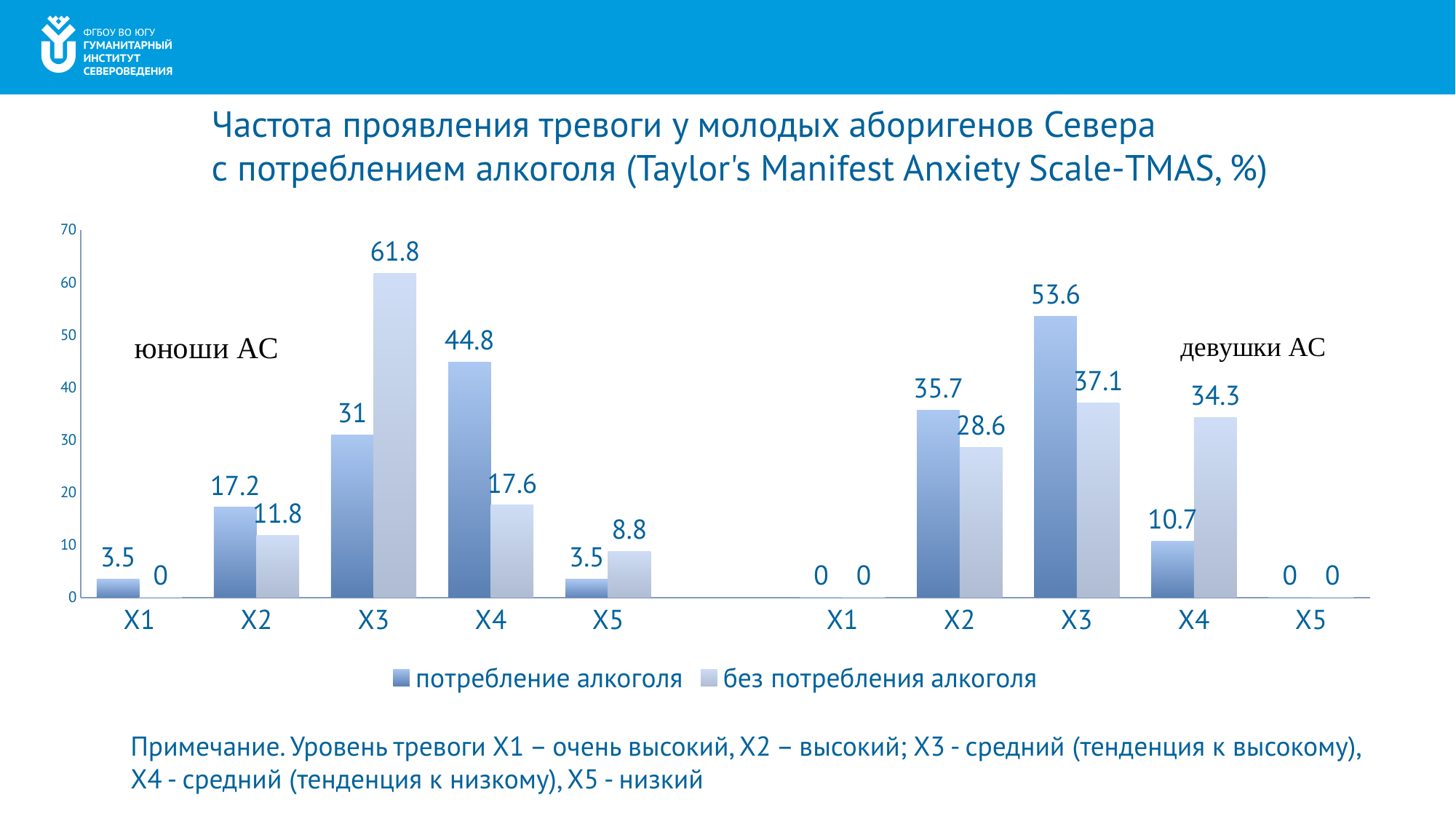

Частота проявления тревоги у молодых аборигенов Севера
с потреблением алкоголя (Taylor's Manifest Anxiety Scale-TMAS, %)

### Chart

| Category | потребление алкоголя | без потребления алкоголя |
|---|---|---|
| Х1 | 3.5 | 0.0 |
| Х2 | 17.2 | 11.8 |
| Х3 | 31.0 | 61.8 |
| Х4 | 44.8 | 17.6 |
| Х5 | 3.5 | 8.8 |
|  | None | None |
| Х1 | 0.0 | 0.0 |
| Х2 | 35.7 | 28.6 |
| Х3 | 53.6 | 37.1 |
| Х4 | 10.7 | 34.3 |
| Х5 | 0.0 | 0.0 |
Примечание. Уровень тревоги Х1 – очень высокий, Х2 – высокий; Х3 - средний (тенденция к высокому),
Х4 - средний (тенденция к низкому), Х5 - низкий